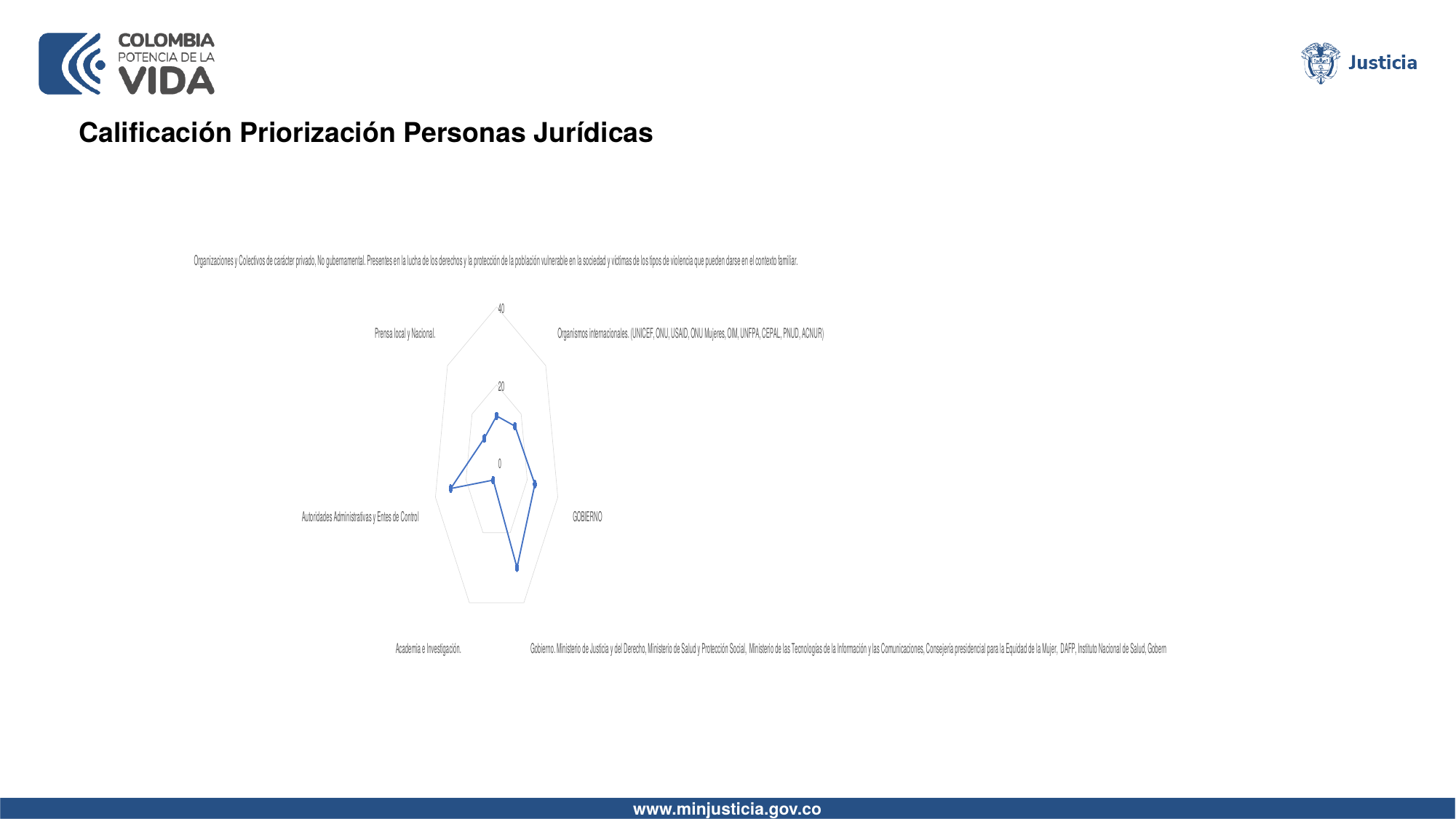

Calificación Priorización Personas Jurídicas

### Chart

| Category |  |
|---|---|
| Organizaciones y Colectivos de carácter privado, No gubernamental. Presentes en la lucha de los derechos y la protección de la población vulnerable en la sociedad y víctimas de los tipos de violencia que pueden darse en el contexto familiar.  | 12.0 |
| Organismos internacionales. (UNICEF, ONU, USAID, ONU Mujeres, OIM, UNFPA, CEPAL, PNUD, ACNUR) | 15.0 |
| GOBIERNO | 25.0 |
| Gobierno. Ministerio de Justicia y del Derecho, Ministerio de Salud y Protección Social,  Ministerio de las Tecnologías de la Información y las Comunicaciones, Consejería presidencial para la Equidad de la Mujer,  DAFP, Instituto Nacional de Salud, Gobern | 30.0 |
| Academia e Investigación.  | 5.0 |
| Autoridades Administrativas y Entes de Control  | 30.0 |
| Prensa local y Nacional. | 10.0 |
www.minjusticia.gov.co